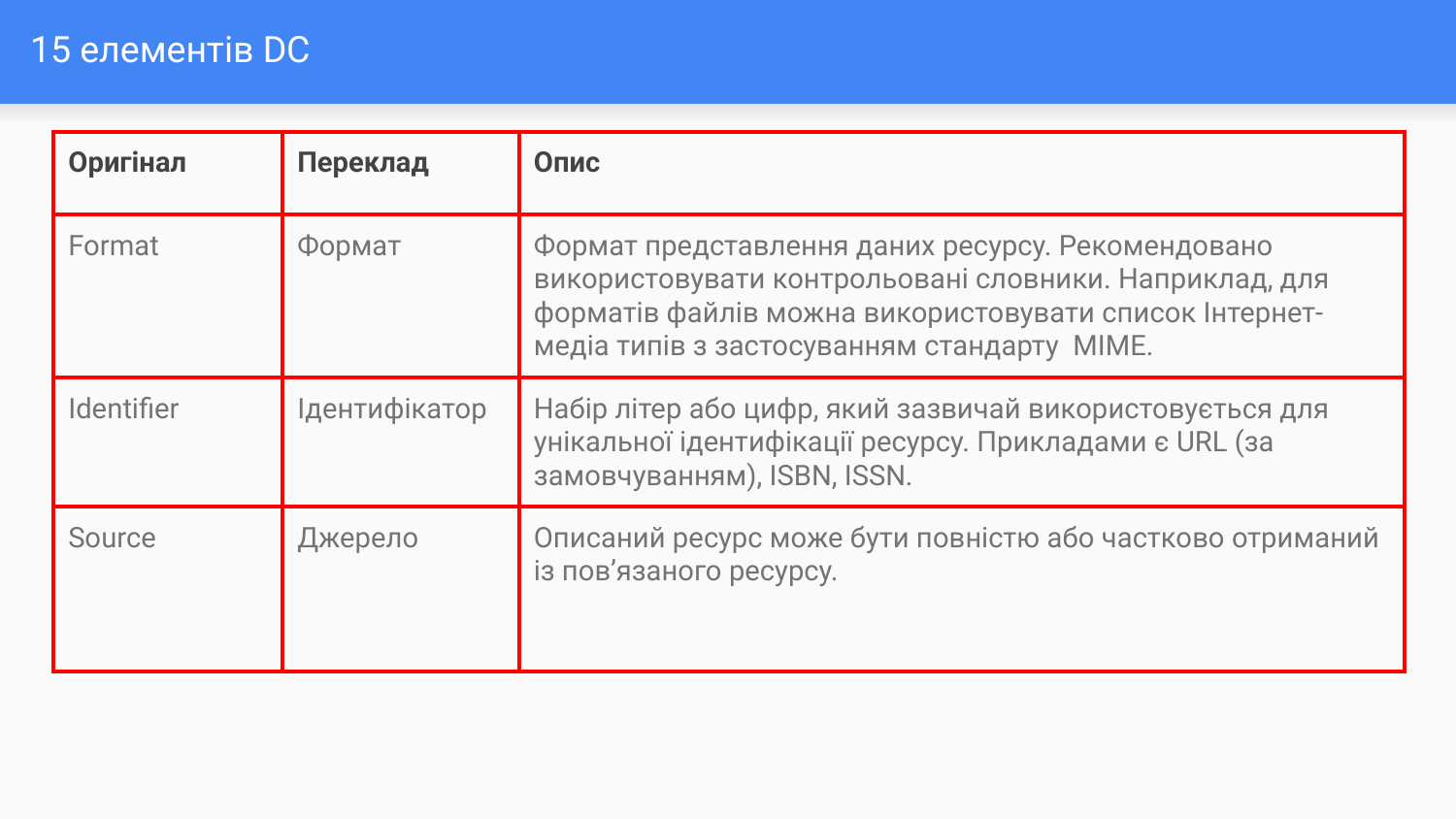

# 15 елементів DC
| Оригінал | Переклад | Опис |
| --- | --- | --- |
| Format | Формат | Формат представлення даних ресурсу. Рекомендовано використовувати контрольовані словники. Наприклад, для форматів файлів можна використовувати список Інтернет-медіа типів з застосуванням стандарту MIME. |
| Identifier | Ідентифікатор | Набір літер або цифр, який зазвичай використовується для унікальної ідентифікації ресурсу. Прикладами є URL (за замовчуванням), ISBN, ISSN. |
| Source | Джерело | Описаний ресурс може бути повністю або частково отриманий із пов’язаного ресурсу. |